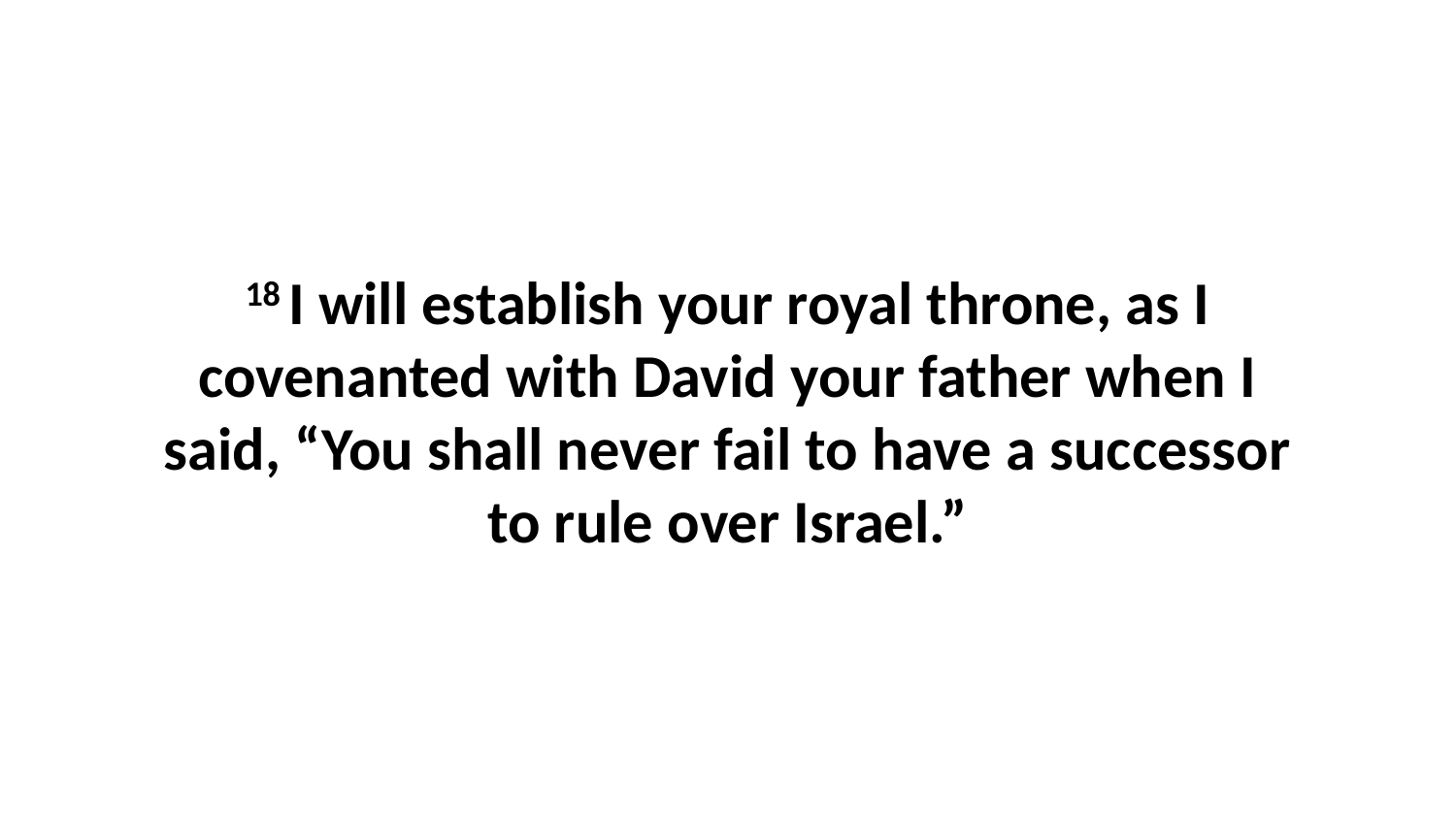

18 I will establish your royal throne, as I covenanted with David your father when I said, “You shall never fail to have a successor to rule over Israel.”